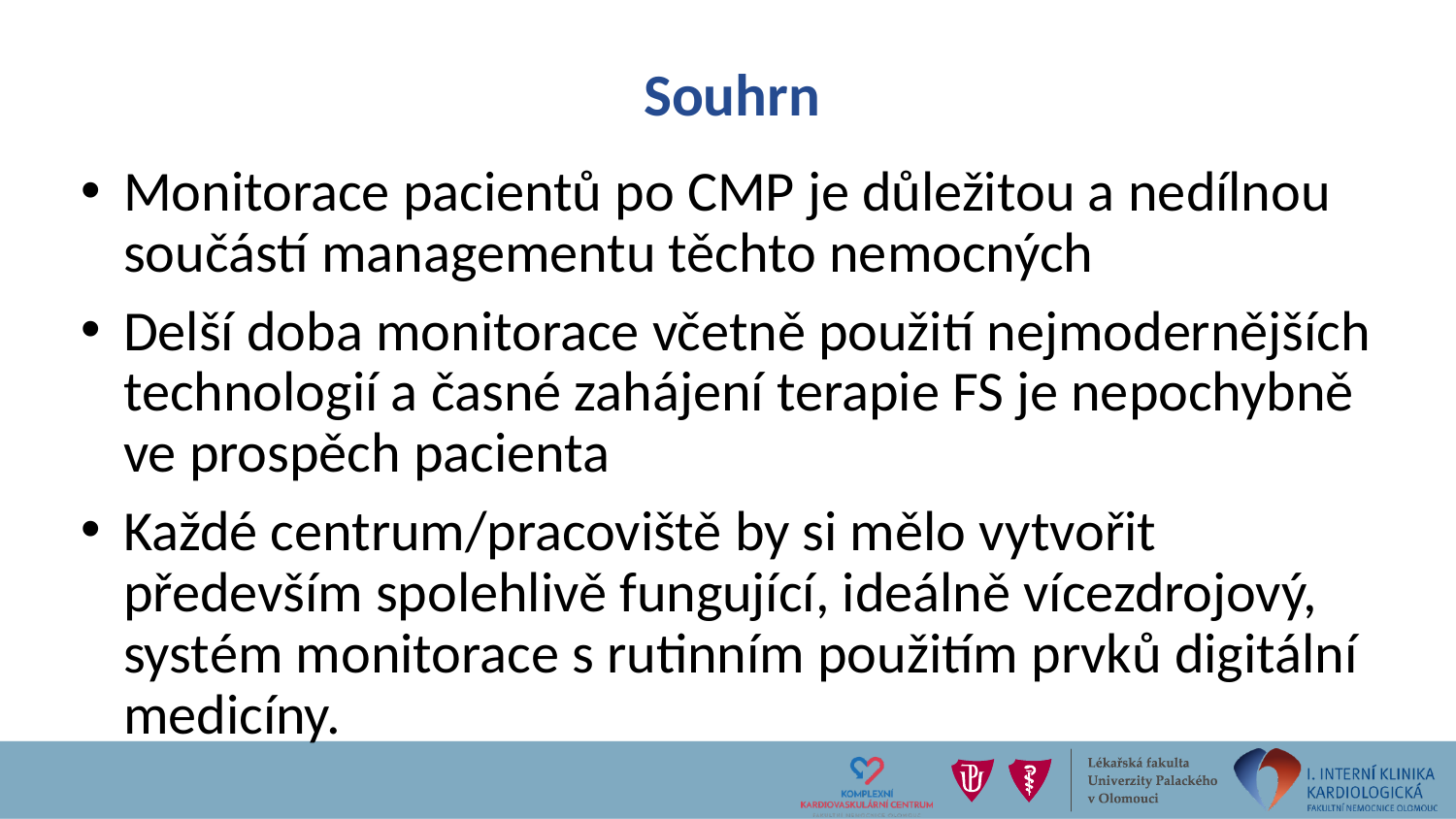

# Souhrn
Monitorace pacientů po CMP je důležitou a nedílnou součástí managementu těchto nemocných
Delší doba monitorace včetně použití nejmodernějších technologií a časné zahájení terapie FS je nepochybně ve prospěch pacienta
Každé centrum/pracoviště by si mělo vytvořit především spolehlivě fungující, ideálně vícezdrojový, systém monitorace s rutinním použitím prvků digitální medicíny.